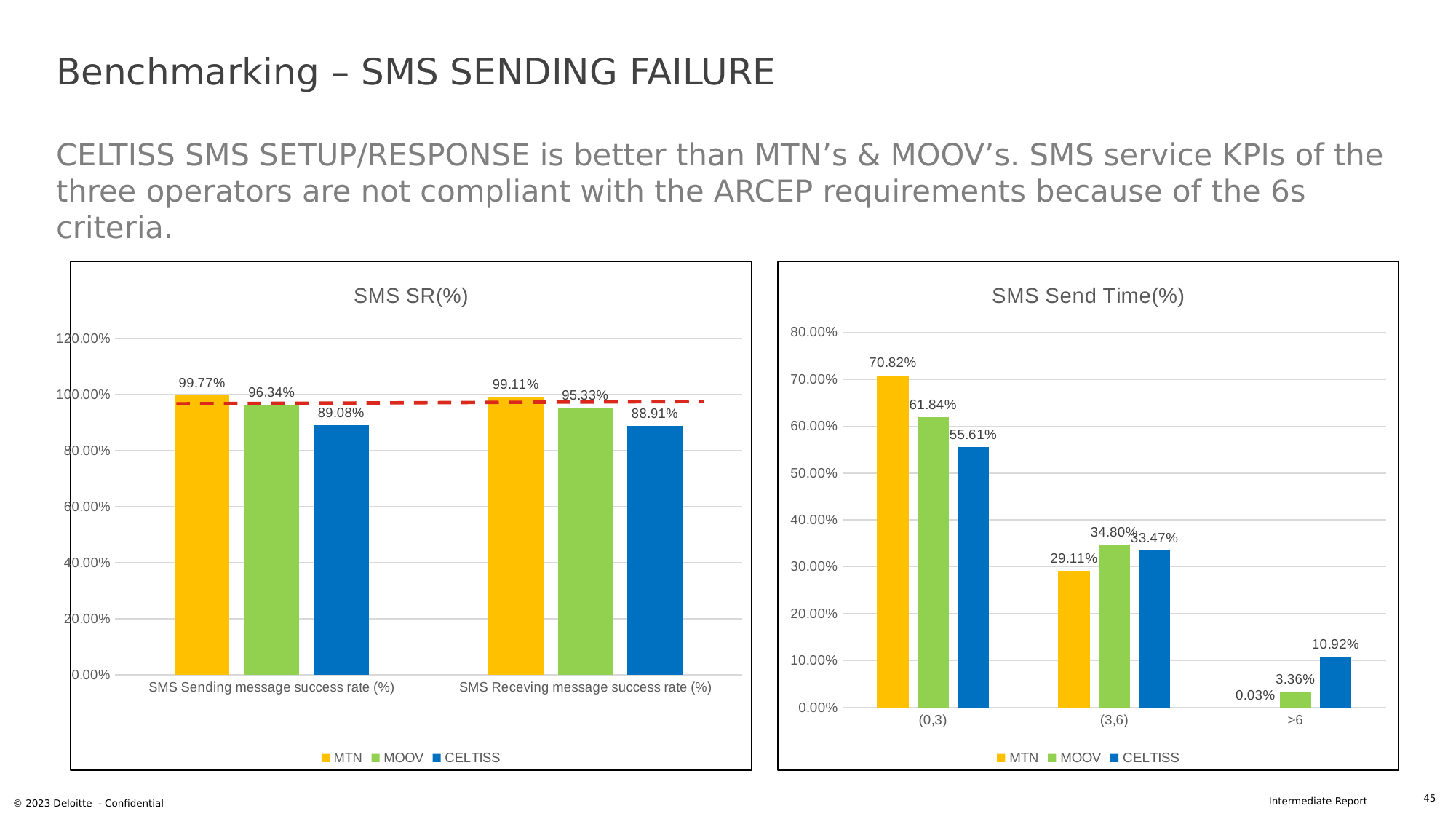

# Benchmarking – SMS SENDING FAILURE CELTISS SMS SETUP/RESPONSE is better than MTN’s & MOOV’s. SMS service KPIs of the three operators are not compliant with the ARCEP requirements because of the 6s criteria.

### Chart: SMS SR(%)

| Category | MTN | MOOV | CELTISS |
|---|---|---|---|
| SMS Sending message success rate (%) | 0.9977 | 0.9634 | 0.8908 |
| SMS Receving message success rate (%) | 0.9911 | 0.9533 | 0.8891 |

### Chart: SMS Send Time(%)

| Category | MTN | MOOV | CELTISS |
|---|---|---|---|
| (0,3) | 0.7082 | 0.6184 | 0.5561 |
| (3,6) | 0.2911 | 0.348 | 0.3347 |
| >6 | 0.0003 | 0.0336 | 0.1092 |
45
© 2023 Deloitte  - Confidential